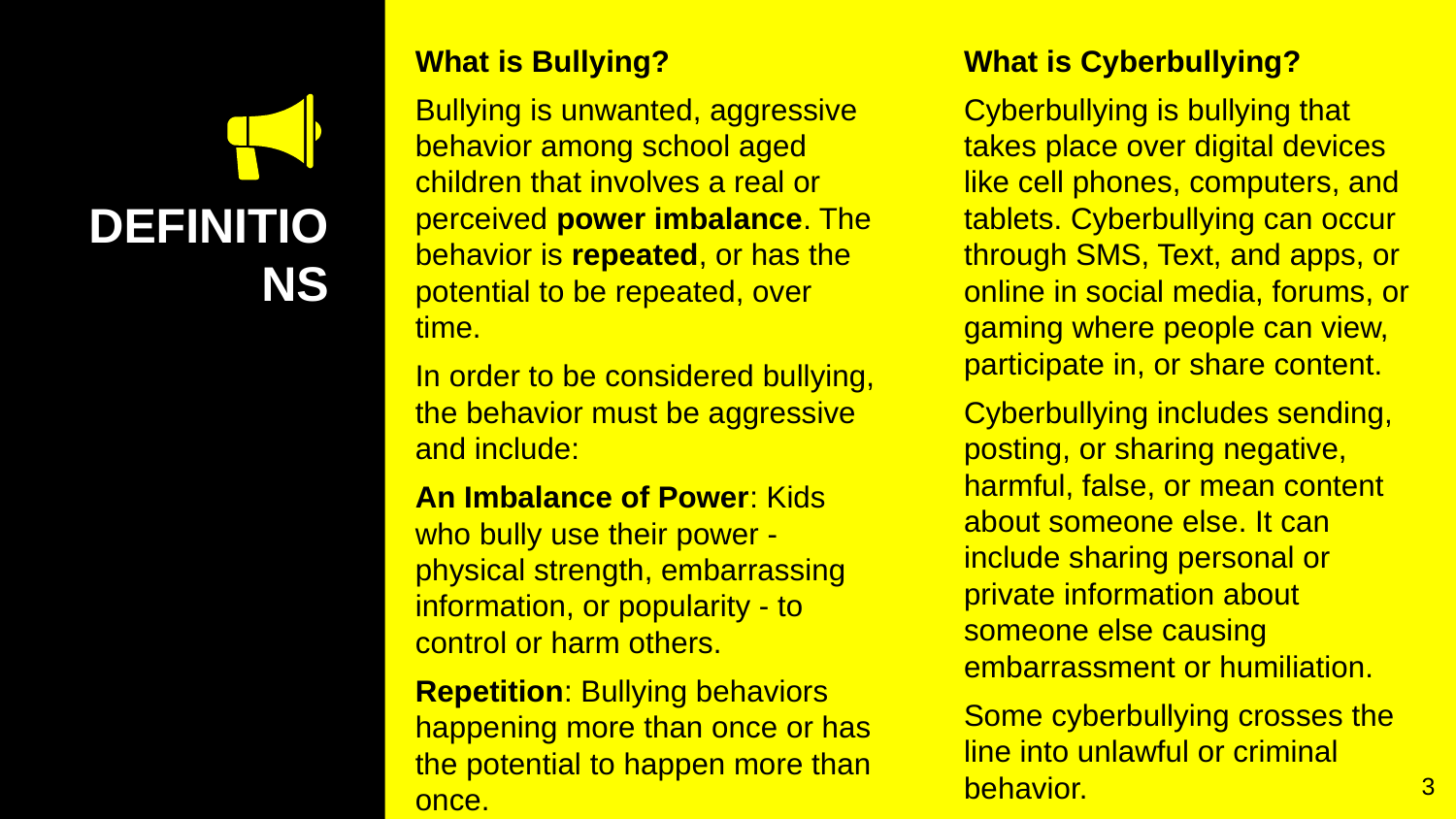

What is Bullying?
Bullying is unwanted, aggressive behavior among school aged children that involves a real or perceived power imbalance. The behavior is repeated, or has the potential to be repeated, over time.
In order to be considered bullying, the behavior must be aggressive and include:
An Imbalance of Power: Kids who bully use their power - physical strength, embarrassing information, or popularity - to control or harm others.
Repetition: Bullying behaviors happening more than once or has the potential to happen more than once.

What is Cyberbullying?
Cyberbullying is bullying that takes place over digital devices like cell phones, computers, and tablets. Cyberbullying can occur through SMS, Text, and apps, or online in social media, forums, or gaming where people can view, participate in, or share content.
Cyberbullying includes sending, posting, or sharing negative, harmful, false, or mean content about someone else. It can include sharing personal or private information about someone else causing embarrassment or humiliation.
Some cyberbullying crosses the line into unlawful or criminal behavior.

# DEFINITIONS
3